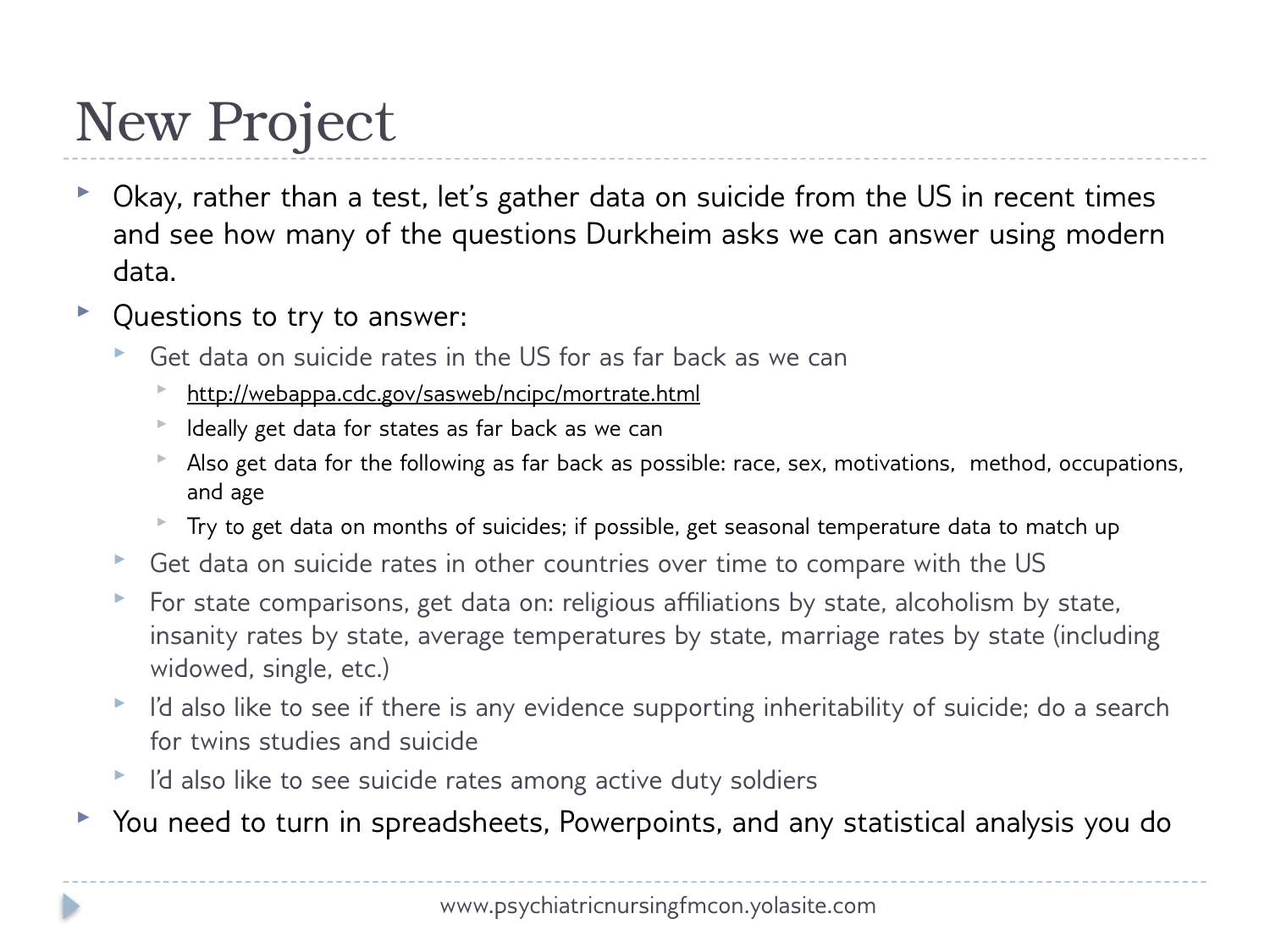

# New Project
Okay, rather than a test, let’s gather data on suicide from the US in recent times and see how many of the questions Durkheim asks we can answer using modern data.
Questions to try to answer:
Get data on suicide rates in the US for as far back as we can
http://webappa.cdc.gov/sasweb/ncipc/mortrate.html
Ideally get data for states as far back as we can
Also get data for the following as far back as possible: race, sex, motivations,  method, occupations, and age
Try to get data on months of suicides; if possible, get seasonal temperature data to match up
Get data on suicide rates in other countries over time to compare with the US
For state comparisons, get data on: religious affiliations by state, alcoholism by state, insanity rates by state, average temperatures by state, marriage rates by state (including widowed, single, etc.)
I’d also like to see if there is any evidence supporting inheritability of suicide; do a search for twins studies and suicide
I’d also like to see suicide rates among active duty soldiers
You need to turn in spreadsheets, Powerpoints, and any statistical analysis you do
www.psychiatricnursingfmcon.yolasite.com